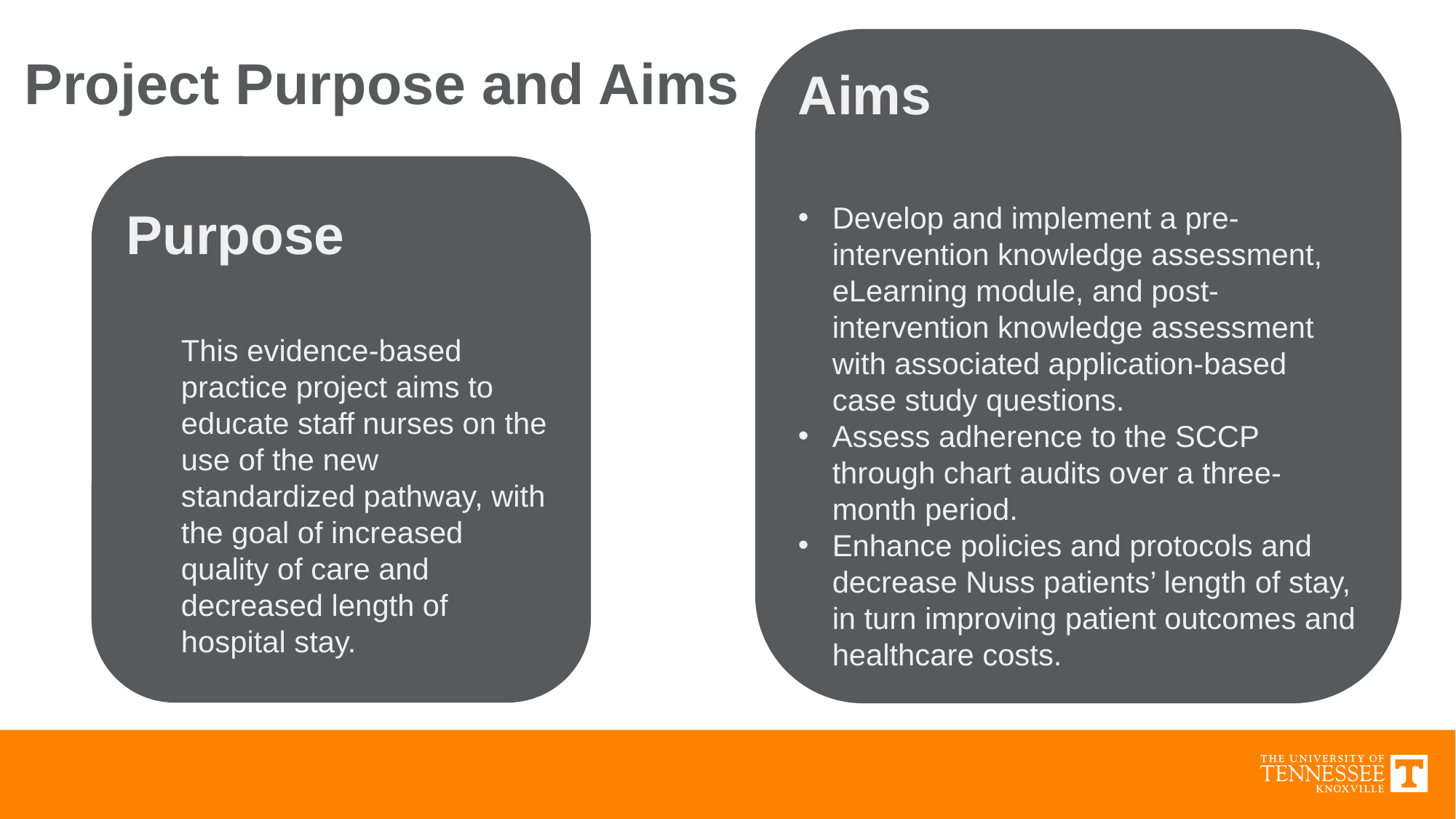

# Project Purpose and Aims
Aims

Develop and implement a pre-intervention knowledge assessment, eLearning module, and post-intervention knowledge assessment with associated application-based case study questions.
Assess adherence to the SCCP through chart audits over a three-month period.
Enhance policies and protocols and decrease Nuss patients’ length of stay, in turn improving patient outcomes and healthcare costs.
Purpose

This evidence-based practice project aims to educate staff nurses on the use of the new standardized pathway, with the goal of increased quality of care and decreased length of hospital stay.